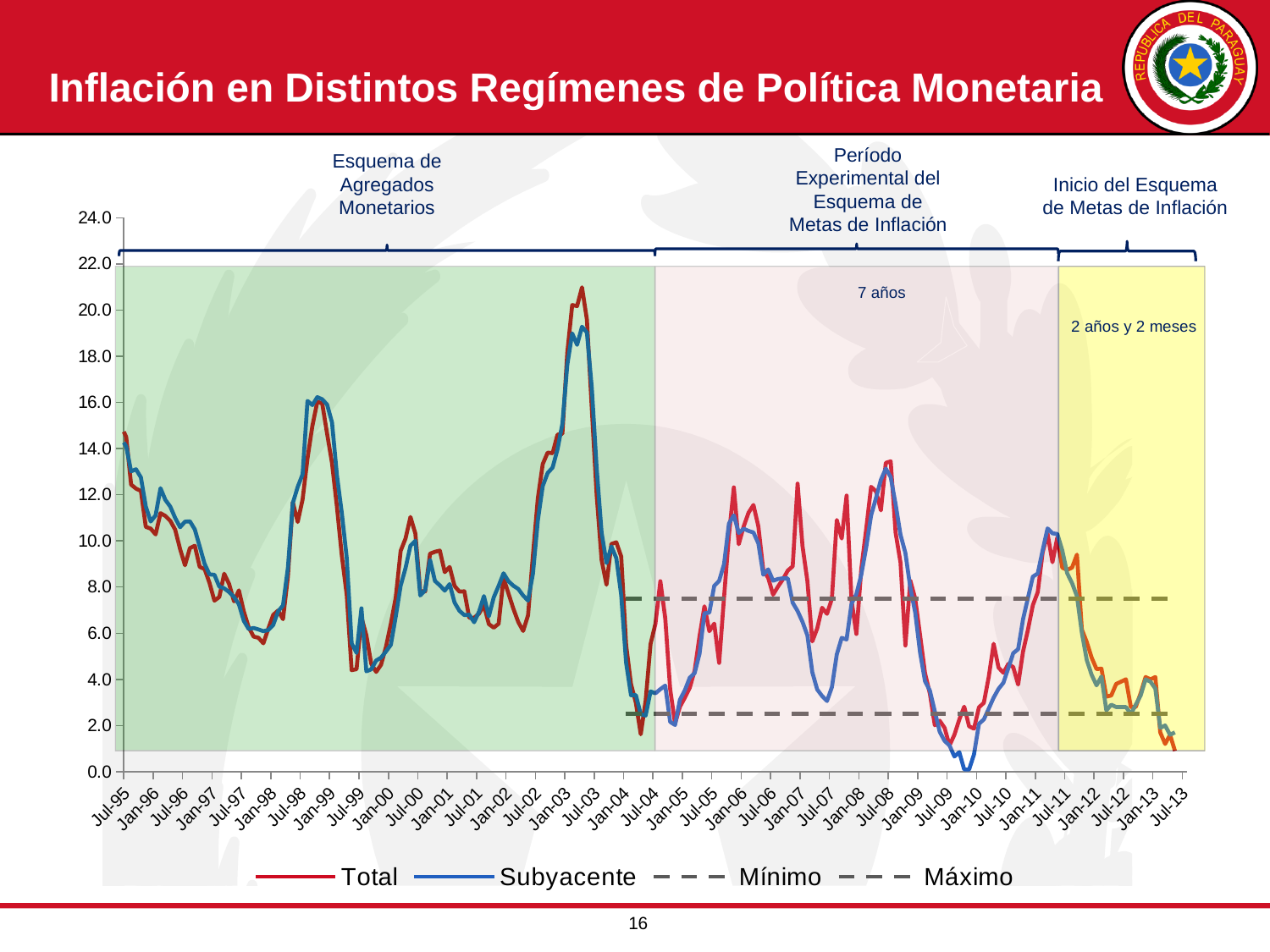

Inflación en Distintos Regímenes de Política Monetaria

Período Experimental del Esquema de Metas de Inflación
Esquema de Agregados Monetarios
Inicio del Esquema de Metas de Inflación

### Chart

| Category | Total | Subyacente | Mínimo | Máximo |
|---|---|---|---|---|
| 34700 | 16.86007395637496 | 16.843702579666164 | None | None |
| 34731 | 14.576122926903267 | 14.844903988183166 | None | None |
| 34759 | 14.345118130263003 | 15.490909090909089 | None | None |
| 34790 | 13.965202564124922 | 14.428571428571413 | None | None |
| 34820 | 14.266696513267902 | 14.416961130742045 | None | None |
| 34851 | 14.951884485312334 | 14.435879467414182 | None | None |
| 34881 | 14.51171988909799 | 14.097222222222229 | None | None |
| 34912 | 12.440678383720723 | 13.013698630136993 | None | None |
| 34943 | 12.266476433923273 | 13.105802047781578 | None | None |
| 34973 | 12.166386779091027 | 12.753036437246944 | None | None |
| 35004 | 10.608550039601397 | 11.492734478203449 | None | None |
| 35034 | 10.533159947984402 | 10.842586544741994 | None | None |
| 35065 | 10.280970625798226 | 11.103896103896084 | None | None |
| 35096 | 11.202531645569591 | 12.282958199356898 | None | None |
| 35125 | 11.083437110834371 | 11.775818639798485 | None | None |
| 35156 | 10.870907967881394 | 11.48564294631711 | None | None |
| 35186 | 10.48436541998774 | 10.994441012970979 | None | None |
| 35217 | 9.642207398423274 | 10.59399877526026 | None | None |
| 35247 | 8.943577430972404 | 10.833840535605589 | None | None |
| 35278 | 9.687123947051779 | 10.84848484848484 | None | None |
| 35309 | 9.789789789789815 | 10.500905250452618 | None | None |
| 35339 | 8.874329958308547 | 9.754637941352495 | None | None |
| 35370 | 8.778173190984573 | 9.004739336492884 | None | None |
| 35400 | 8.176470588235297 | 8.544490276959337 | None | None |
| 35431 | 7.411696583671112 | 8.533021624780822 | None | None |
| 35462 | 7.569721115537864 | 8.018327605956465 | None | None |
| 35490 | 8.576233183856496 | 7.943661971830984 | None | None |
| 35521 | 8.133704735376046 | 7.78275475923853 | None | None |
| 35551 | 7.380688124306323 | 7.568169170840289 | None | None |
| 35582 | 7.853982300884965 | 7.253599114064224 | None | None |
| 35612 | 6.942148760330569 | 6.534870950027449 | None | None |
| 35643 | 6.253428414701023 | 6.178239475123015 | None | None |
| 35674 | 5.853391684901532 | 6.226105953031147 | None | None |
| 35704 | 5.798687089715537 | 6.161395856052332 | None | None |
| 35735 | 5.561613958560518 | 6.0869565217391175 | None | None |
| 35765 | 6.199021207177813 | 6.134636264929427 | None | None |
| 35796 | 6.792452830188678 | 6.354334948842233 | None | None |
| 35827 | 6.9841269841269815 | 6.945917285259817 | None | None |
| 35855 | 6.608156943727428 | 7.20250521920669 | None | None |
| 35886 | 8.449252962390519 | 8.831168831168835 | None | None |
| 35916 | 11.679586563307499 | 11.63993792033109 | None | None |
| 35947 | 10.820512820512818 | 12.338668043366031 | None | None |
| 35977 | 11.798042246264817 | 12.886597938144329 | None | None |
| 36008 | 13.57769747031492 | 16.065911431513904 | None | None |
| 36039 | 14.987080103359162 | 15.88688946015424 | None | None |
| 36069 | 16.02895553257495 | 16.2300975860298 | None | None |
| 36100 | 15.960743801652889 | 16.137295081967217 | None | None |
| 36130 | 14.644137224782373 | 15.907928388746818 | None | None |
| 36161 | 13.37708228167591 | 15.13924050632911 | None | None |
| 36192 | 11.473788328387746 | 12.840852751611308 | None | None |
| 36220 | 9.346246973365613 | 11.197663096397271 | None | None |
| 36251 | 7.648456057007125 | 9.260143198090699 | None | None |
| 36281 | 4.396112910689487 | 5.560704355885071 | None | None |
| 36312 | 4.442387783433577 | 5.147058823529416 | None | None |
| 36342 | 6.682027649769573 | 7.077625570776269 | None | None |
| 36373 | 5.909090909090908 | 4.347826086956519 | None | None |
| 36404 | 4.674157303370796 | 4.4365572315882895 | None | None |
| 36434 | 4.322638146167557 | 4.8166151126822765 | None | None |
| 36465 | 4.632516703786194 | 4.940449933833269 | None | None |
| 36495 | 5.404198302813756 | 5.207413945278017 | None | None |
| 36526 | 6.4113980409617355 | 5.496921723834647 | None | None |
| 36557 | 7.542147293700108 | 6.722319859402459 | None | None |
| 36586 | 9.565987599645709 | 8.056042031523635 | None | None |
| 36617 | 10.105913503971742 | 8.824814329401477 | None | None |
| 36647 | 11.037234042553212 | 9.789288849868294 | None | None |
| 36678 | 10.323438192290668 | 10.00874125874125 | None | None |
| 36708 | 7.818574514038867 | 7.6332622601279265 | None | None |
| 36739 | 7.811158798283269 | 7.865646258503389 | None | None |
| 36770 | 9.446114212108192 | 9.175870858113843 | None | None |
| 36800 | 9.52584365655702 | 8.263069139966284 | None | None |
| 36831 | 9.578544061302674 | 8.070617906683486 | None | None |
| 36861 | 8.644067796610155 | 7.843959731543615 | None | None |
| 36892 | 8.870292887029274 | 8.128386827844935 | None | None |
| 36923 | 8.04455445544554 | 7.328118567311637 | None | None |
| 36951 | 7.801131770412284 | 6.969205834683945 | None | None |
| 36982 | 7.815631262525047 | 6.7844239261340755 | None | None |
| 37012 | 6.666666666666665 | 6.797281087564988 | None | None |
| 37043 | 6.666666666666687 | 6.47596344854986 | None | None |
| 37073 | 6.850961538461542 | 6.933438985736906 | None | None |
| 37104 | 7.205414012738864 | 7.6074103271580595 | None | None |
| 37135 | 6.3946645743428565 | 6.731517509727647 | None | None |
| 37165 | 6.240249609984416 | 7.554517133956384 | None | None |
| 37196 | 6.41025641025641 | 8.051341890315067 | None | None |
| 37226 | 8.38533541341655 | 8.595877090626214 | None | None |
| 37257 | 7.724827056110706 | 8.249807247494223 | None | None |
| 37288 | 7.063764795723543 | 8.055235903337163 | None | None |
| 37316 | 6.486689163854507 | 7.916666666666657 | None | None |
| 37347 | 6.096654275092945 | 7.631578947368411 | None | None |
| 37377 | 6.773952095808383 | 7.412953949831504 | None | None |
| 37408 | 9.374999999999972 | 8.582089552238799 | None | None |
| 37438 | 11.848518935133129 | 10.892923304927777 | None | None |
| 37469 | 13.330857779428129 | 12.380952380952408 | None | None |
| 37500 | 13.827433628318573 | 12.942034269048492 | None | None |
| 37530 | 13.803230543318648 | 13.178855901520663 | None | None |
| 37561 | 14.603870025556787 | 13.96688264938804 | None | None |
| 37591 | 14.645555955379663 | 15.078796561604605 | None | None |
| 37622 | 18.159115233678193 | 17.62820512820514 | None | None |
| 37653 | 20.221112696148367 | 18.991835285765006 | None | None |
| 37681 | 20.17605633802819 | 18.49771849771851 | None | None |
| 37712 | 20.988086895585155 | 19.2804750261963 | None | None |
| 37742 | 19.593410445145466 | 19.031021261763684 | None | None |
| 37773 | 15.731497418244402 | 16.632302405498265 | None | None |
| 37803 | 11.967817633255095 | 13.130638155696616 | None | None |
| 37834 | 9.174311926605498 | 10.365058670143412 | None | None |
| 37865 | 8.098477486232582 | 9.038089089735308 | None | None |
| 37895 | 9.870967741935502 | 9.75687779910426 | None | None |
| 37926 | 9.939471169162161 | 9.254579911560342 | None | None |
| 37956 | 9.32203389830508 | 7.656395891690011 | None | None |
| 37987 | 5.495169082125599 | 4.722979109900095 | 2.5 | 7.5 |
| 38018 | 3.7970928507861146 | 3.311455847255388 | 2.5 | 7.5 |
| 38047 | 2.988573102842068 | 3.3175355450236736 | 2.5 | 7.5 |
| 38078 | 1.6217781639154225 | 2.4890190336749782 | 2.5 | 7.5 |
| 38108 | 3.077373974208669 | 2.430453879941453 | 2.5 | 7.5 |
| 38139 | 5.532421177870319 | 3.4767236299351794 | 2.5 | 7.5 |
| 38169 | 6.407185628742525 | 3.3963378617838202 | 2.5 | 7.5 |
| 38200 | 8.253301320528237 | 3.573538098050804 | 2.5 | 7.5 |
| 38231 | 6.652682049745266 | 3.7300177619893304 | 2.5 | 7.5 |
| 38261 | 3.5819142689371404 | 2.1568055960361505 | 2.5 | 7.5 |
| 38292 | 2.0863517820921373 | 2.023706273489424 | 2.5 | 7.5 |
| 38322 | 2.8136663795578443 | 3.122289679098003 | 2.5 | 7.5 |
| 38353 | 3.205495134516312 | 3.527030933795899 | 2.5 | 7.5 |
| 38384 | 3.629608459559904 | 4.071614207334662 | 2.5 | 7.5 |
| 38412 | 4.381223328591744 | 4.271788990825698 | 2.5 | 7.5 |
| 38443 | 5.87061840980337 | 5.114285714285714 | 2.5 | 7.5 |
| 38473 | 7.165197611600789 | 6.861063464837059 | 2.5 | 7.5 |
| 38504 | 6.087936865839907 | 6.890660592255131 | 2.5 | 7.5 |
| 38534 | 6.4153066966798065 | 8.054841473864613 | 2.5 | 7.5 |
| 38565 | 4.71305794288881 | 8.269175933846597 | 2.5 | 7.5 |
| 38596 | 7.558302894071375 | 8.989726027397253 | 2.5 | 7.5 |
| 38626 | 10.260770975056687 | 10.75606276747503 | 2.5 | 7.5 |
| 38657 | 12.31904626738573 | 11.107962595636181 | 2.5 | 7.5 |
| 38687 | 9.857581681094658 | 10.34482758620689 | 2.5 | 7.5 |
| 38718 | 10.621186910704367 | 10.527785534766835 | 2.5 | 7.5 |
| 38749 | 11.224489795918345 | 10.432852386237528 | 2.5 | 7.5 |
| 38777 | 11.556282365767245 | 10.365686004949112 | 2.5 | 7.5 |
| 38808 | 10.632570659488579 | 9.89399293286219 | 2.5 | 7.5 |
| 38838 | 8.729105863624326 | 8.533975387907944 | 2.5 | 7.5 |
| 38869 | 8.395324123273127 | 8.763985082578586 | 2.5 | 7.5 |
| 38899 | 7.66790058170281 | 8.273856727464974 | 2.5 | 7.5 |
| 38930 | 8.022239872915037 | 8.348696339215152 | 2.5 | 7.5 |
| 38961 | 8.333333333333343 | 8.37915684734223 | 2.5 | 7.5 |
| 38991 | 8.714652956298181 | 8.371973209685748 | 2.5 | 7.5 |
| 39022 | 8.895628001010863 | 7.319561336393775 | 2.5 | 7.5 |
| 39052 | 12.480935434672105 | 6.961382113821131 | 2.5 | 7.5 |
| 39083 | 9.776886437703695 | 6.493178372915608 | 2.5 | 7.5 |
| 39114 | 8.256880733944968 | 5.904522613065339 | 2.5 | 7.5 |
| 39142 | 5.643782066943558 | 4.309915296462378 | 2.5 | 7.5 |
| 39173 | 6.204379562043812 | 3.5617116002968174 | 2.5 | 7.5 |
| 39203 | 7.101024890190331 | 3.2782844466354533 | 2.5 | 7.5 |
| 39234 | 6.838235294117652 | 3.061474406073984 | 2.5 | 7.5 |
| 39264 | 7.490176817288784 | 3.662109375 | 2.5 | 7.5 |
| 39295 | 10.906862745098024 | 5.080213903743314 | 2.5 | 7.5 |
| 39326 | 10.10368941403425 | 5.798502053636142 | 2.5 | 7.5 |
| 39356 | 11.965003546937808 | 5.728547658664127 | 2.5 | 7.5 |
| 39387 | 7.426317010907397 | 7.2718631178707085 | 2.5 | 7.5 |
| 39417 | 5.9661016949152526 | 7.695961995249405 | 2.5 | 7.5 |
| 39448 | 8.792509705412186 | 8.53632265717674 | 2.5 | 7.5 |
| 39479 | 10.512620247365987 | 9.719572953736645 | 2.5 | 7.5 |
| 39508 | 12.345143385753914 | 11.103033197993796 | 2.5 | 7.5 |
| 39539 | 12.149278350515445 | 11.86104609505611 | 2.5 | 7.5 |
| 39569 | 11.322351332877645 | 12.646634844868714 | 2.5 | 7.5 |
| 39600 | 13.37935306262905 | 13.134505703422022 | 2.5 | 7.5 |
| 39630 | 13.448732008224809 | 12.762694300518135 | 2.5 | 7.5 |
| 39661 | 10.359889502762428 | 11.59324543141338 | 2.5 | 7.5 |
| 39692 | 9.060840998685919 | 10.269696277688965 | 2.5 | 7.5 |
| 39722 | 5.465364308342117 | 9.476528776978427 | 2.5 | 7.5 |
| 39753 | 8.285612443292294 | 7.976295968099237 | 2.5 | 7.5 |
| 39783 | 7.5 | 6.8999999999999915 | 2.5 | 7.5 |
| 39814 | 5.905511811023615 | 5.153617443012877 | 2.5 | 7.5 |
| 39845 | 4.275996112730795 | 3.921568627450995 | 2.5 | 7.5 |
| 39873 | 3.378378378378372 | 3.508771929824576 | 2.5 | 7.5 |
| 39904 | 2.011494252873547 | 2.613746369796715 | 2.5 | 7.5 |
| 39934 | 2.207293666026871 | 1.7291066282420786 | 2.5 | 7.5 |
| 39965 | 1.8975332068311275 | 1.3333333333333428 | 2.5 | 7.5 |
| 39995 | 1.1331444759206732 | 1.1363636363636402 | 2.5 | 7.5 |
| 40026 | 1.596244131455407 | 0.6578947368420955 | 2.5 | 7.5 |
| 40057 | 2.2598870056497162 | 0.8450704225352155 | 2.5 | 7.5 |
| 40087 | 2.816901408450704 | 0.0931098696461703 | 2.5 | 7.5 |
| 40118 | 1.964452759588383 | 0.09302325581394655 | 2.5 | 7.5 |
| 40148 | 1.8604651162790589 | 0.7483629560336595 | 2.5 | 7.5 |
| 40179 | 2.788104089219317 | 2.07351555136664 | 2.5 | 7.5 |
| 40210 | 2.9822926374650507 | 2.2641509433962312 | 2.5 | 7.5 |
| 40238 | 4.108309990662946 | 2.7306967984933976 | 2.5 | 7.5 |
| 40269 | 5.539906103286384 | 3.2075471698113347 | 2.5 | 7.5 |
| 40299 | 4.507042253521121 | 3.588290840415482 | 2.5 | 7.5 |
| 40330 | 4.283054003724402 | 3.8533834586466043 | 2.5 | 7.5 |
| 40360 | 4.668534080298798 | 4.494382022471896 | 2.5 | 7.5 |
| 40391 | 4.528650646950098 | 5.135387488328675 | 2.5 | 7.5 |
| 40422 | 3.775322283609597 | 5.307262569832389 | 2.5 | 7.5 |
| 40452 | 5.205479452054803 | 6.604651162790702 | 2.5 | 7.5 |
| 40483 | 6.146788990825684 | 7.527881040892197 | 2.5 | 7.5 |
| 40513 | 7.214611872146122 | 8.449396471680586 | 2.5 | 7.5 |
| 40544 | 7.775768535262202 | 8.58725761772854 | 2.5 | 7.5 |
| 40575 | 9.502262443438923 | 9.594095940959392 | 2.5 | 7.5 |
| 40603 | 10.313901345291484 | 10.540788267644373 | 2.5 | 7.5 |
| 40634 | 9.074733096085396 | 10.329067641681888 | 2.5 | 7.5 |
| 40664 | 10.152740341419573 | 10.300820419325433 | 2.5 | 7.5 |
| 40695 | 8.839285714285722 | 9.59276018099547 | 2.5 | 7.5 |
| 40725 | 8.742194469223904 | 8.60215053763443 | 2.5 | 7.5 |
| 40756 | 8.841732979664016 | 8.170515097690938 | 2.5 | 7.5 |
| 40787 | 9.405501330967155 | 7.603890362511052 | 2.5 | 7.5 |
| 40817 | 6.163194444444443 | 6.020942408376968 | 2.5 | 7.5 |
| 40848 | 5.617977528089881 | 4.84010371650821 | 2.5 | 7.5 |
| 40878 | 4.940374787052804 | 4.195205479452071 | 2.5 | 7.5 |
| 40909 | 4.446308724832207 | 3.741496598639472 | 2.5 | 7.5 |
| 40940 | 4.462809917355372 | 4.124579124579128 | 2.5 | 7.5 |
| 40969 | 3.2520325203252014 | 2.6533996683250507 | 2.5 | 7.5 |
| 41000 | 3.3 | 2.9 | 2.5 | 7.5 |
| 41030 | 3.8 | 2.8 | 2.5 | 7.5 |
| 41061 | 3.9 | 2.8 | 2.5 | 7.5 |
| 41091 | 4.0 | 2.8 | 2.5 | 7.5 |
| 41122 | 2.8 | 2.5 | 2.5 | 7.5 |
| 41153 | 2.8 | 2.9 | 2.5 | 7.5 |
| 41183 | 3.4 | 3.3 | 2.5 | 7.5 |
| 41214 | 4.1 | 4.0 | 2.5 | 7.5 |
| 41244 | 4.0 | 3.9 | 2.5 | 7.5 |
| 41275 | 4.1 | 3.6 | 2.5 | 7.5 |
| 41306 | 1.7 | 1.9 | 2.5 | 7.5 |
| 41334 | 1.2 | 2.0 | 2.5 | 7.5 |
| 41365 | 1.6 | 1.6 | 2.5 | 7.5 |
| 41395 | 0.9 | 1.7 | 2.5 | 7.5 |

7 años
2 años y 2 meses